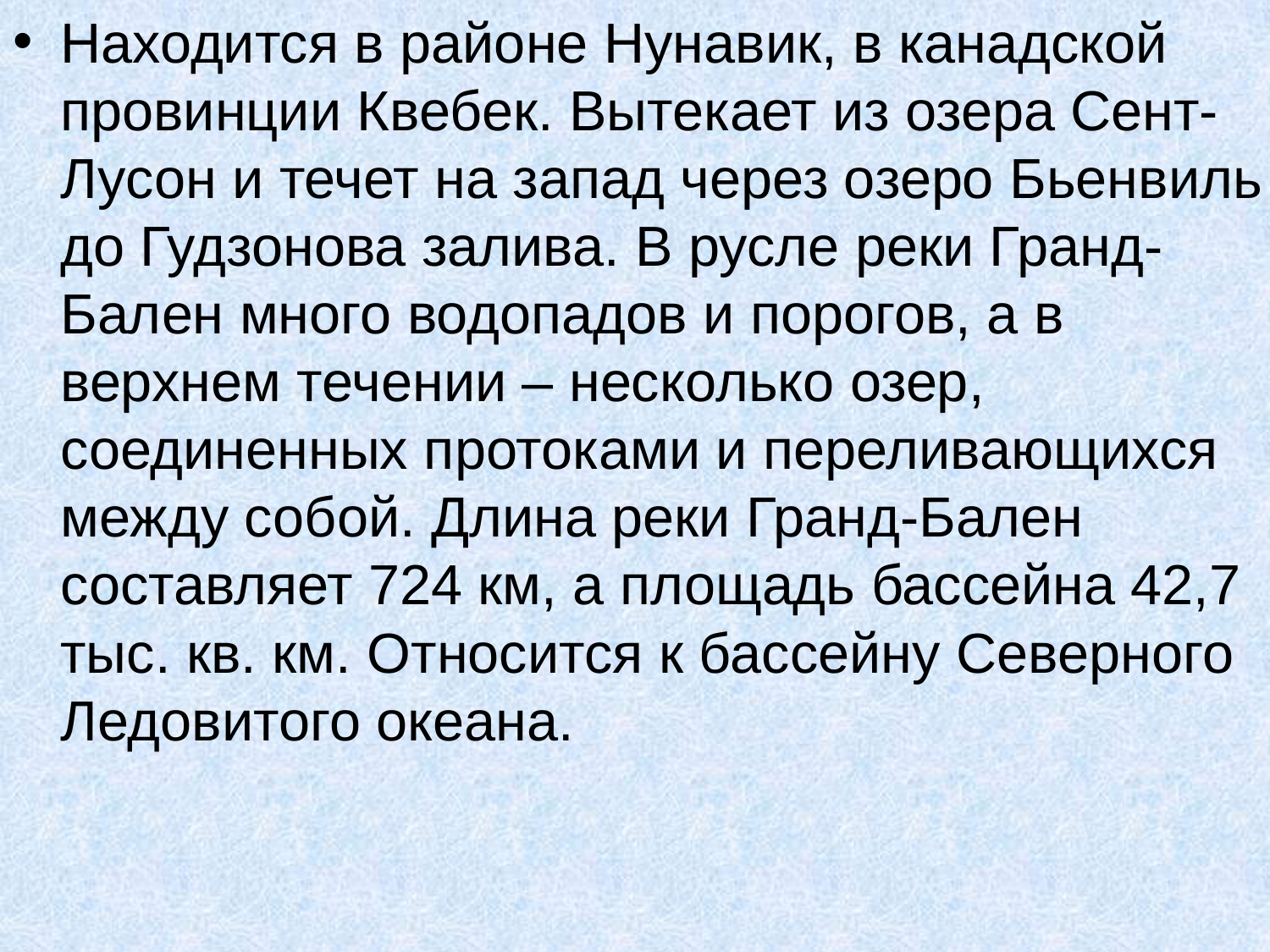

Находится в районе Нунавик, в канадской провинции Квебек. Вытекает из озера Сент-Лусон и течет на запад через озеро Бьенвиль до Гудзонова залива. В русле реки Гранд-Бален много водопадов и порогов, а в верхнем течении – несколько озер, соединенных протоками и переливающихся между собой. Длина реки Гранд-Бален составляет 724 км, а площадь бассейна 42,7 тыс. кв. км. Относится к бассейну Северного Ледовитого океана.
#